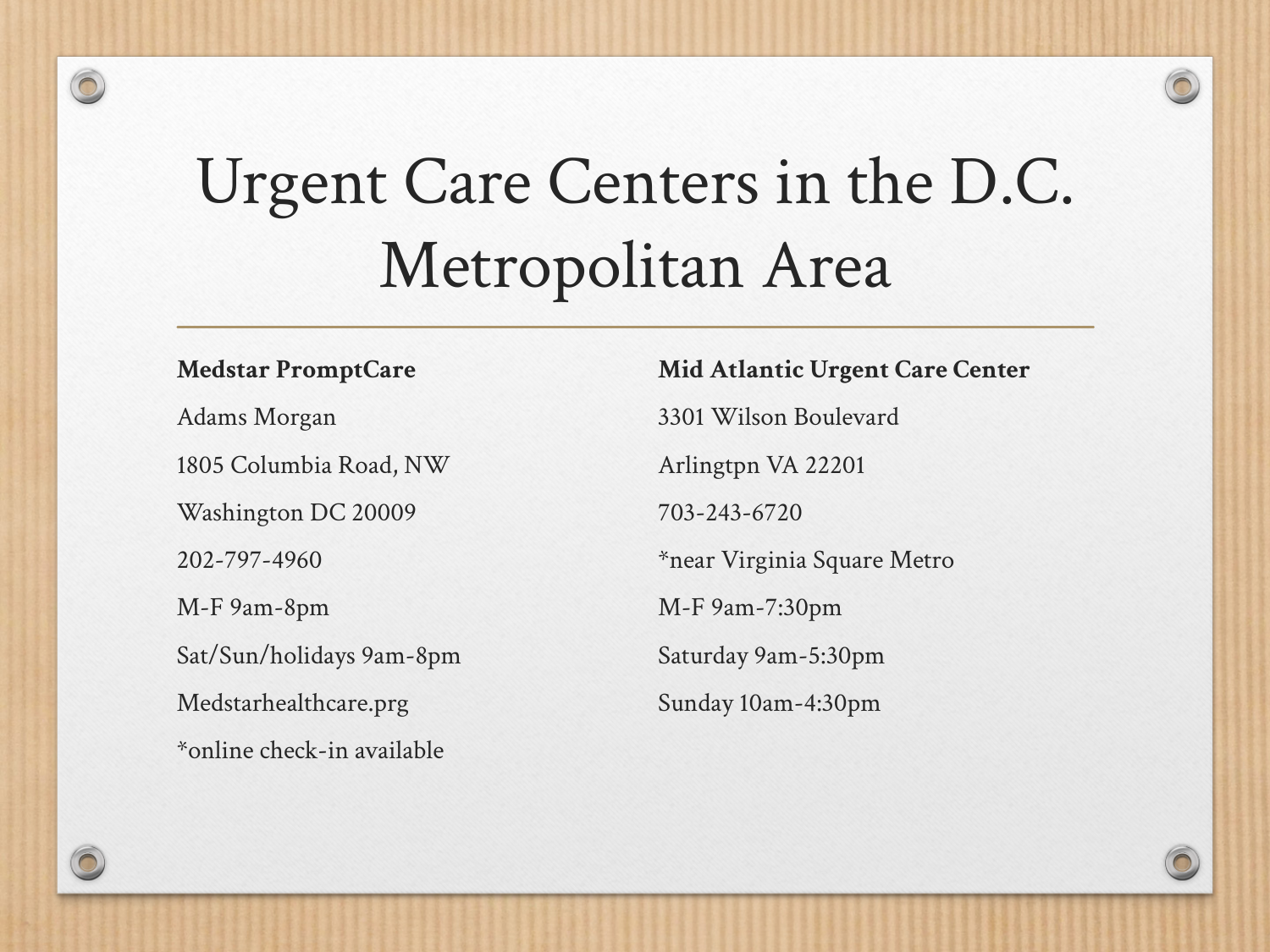

# Urgent Care Centers in the D.C. Metropolitan Area
Medstar PromptCare
Adams Morgan
1805 Columbia Road, NW
Washington DC 20009
202-797-4960
M-F 9am-8pm
Sat/Sun/holidays 9am-8pm
Medstarhealthcare.prg
*online check-in available
Mid Atlantic Urgent Care Center
3301 Wilson Boulevard
Arlingtpn VA 22201
703-243-6720
*near Virginia Square Metro
M-F 9am-7:30pm
Saturday 9am-5:30pm
Sunday 10am-4:30pm